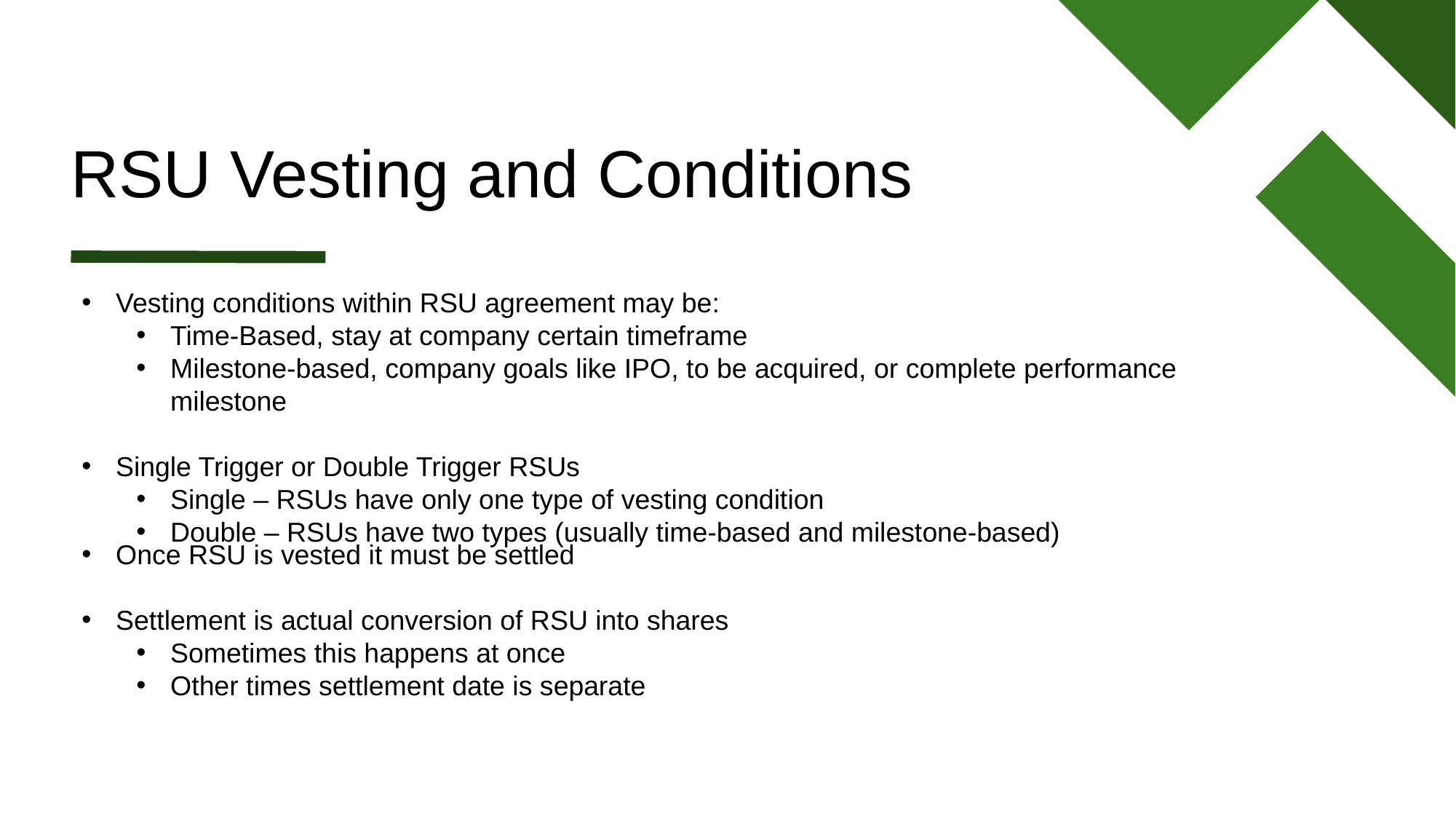

# RSU Vesting and Conditions
Vesting conditions within RSU agreement may be:
Time-Based, stay at company certain timeframe
Milestone-based, company goals like IPO, to be acquired, or complete performance milestone

Single Trigger or Double Trigger RSUs
Single – RSUs have only one type of vesting condition
Double – RSUs have two types (usually time-based and milestone-based)
Once RSU is vested it must be settled

Settlement is actual conversion of RSU into shares
Sometimes this happens at once
Other times settlement date is separate